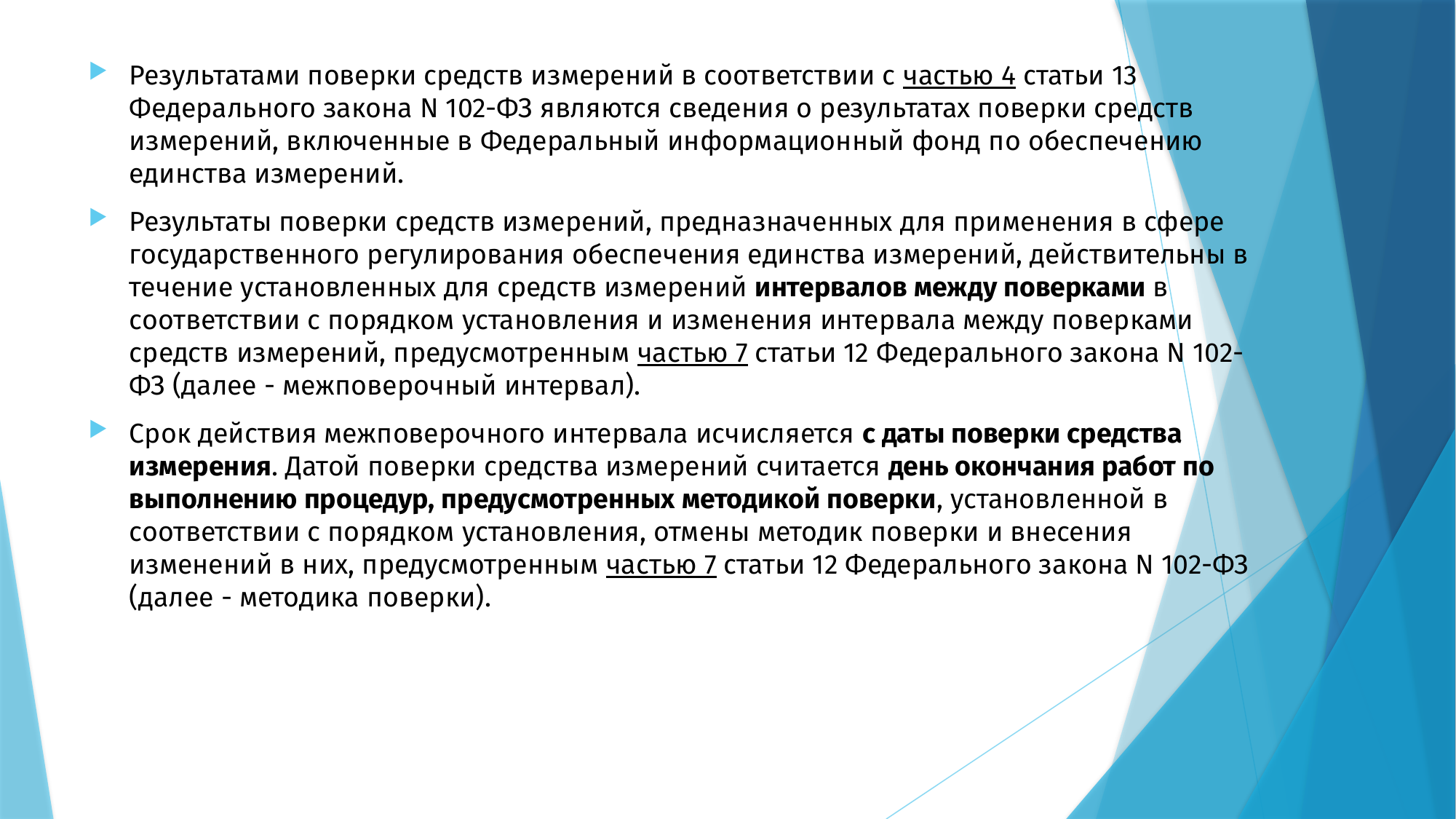

Результатами поверки средств измерений в соответствии с частью 4 статьи 13 Федерального закона N 102-ФЗ являются сведения о результатах поверки средств измерений, включенные в Федеральный информационный фонд по обеспечению единства измерений.
Результаты поверки средств измерений, предназначенных для применения в сфере государственного регулирования обеспечения единства измерений, действительны в течение установленных для средств измерений интервалов между поверками в соответствии с порядком установления и изменения интервала между поверками средств измерений, предусмотренным частью 7 статьи 12 Федерального закона N 102-ФЗ (далее - межповерочный интервал).
Срок действия межповерочного интервала исчисляется с даты поверки средства измерения. Датой поверки средства измерений считается день окончания работ по выполнению процедур, предусмотренных методикой поверки, установленной в соответствии с порядком установления, отмены методик поверки и внесения изменений в них, предусмотренным частью 7 статьи 12 Федерального закона N 102-ФЗ (далее - методика поверки).